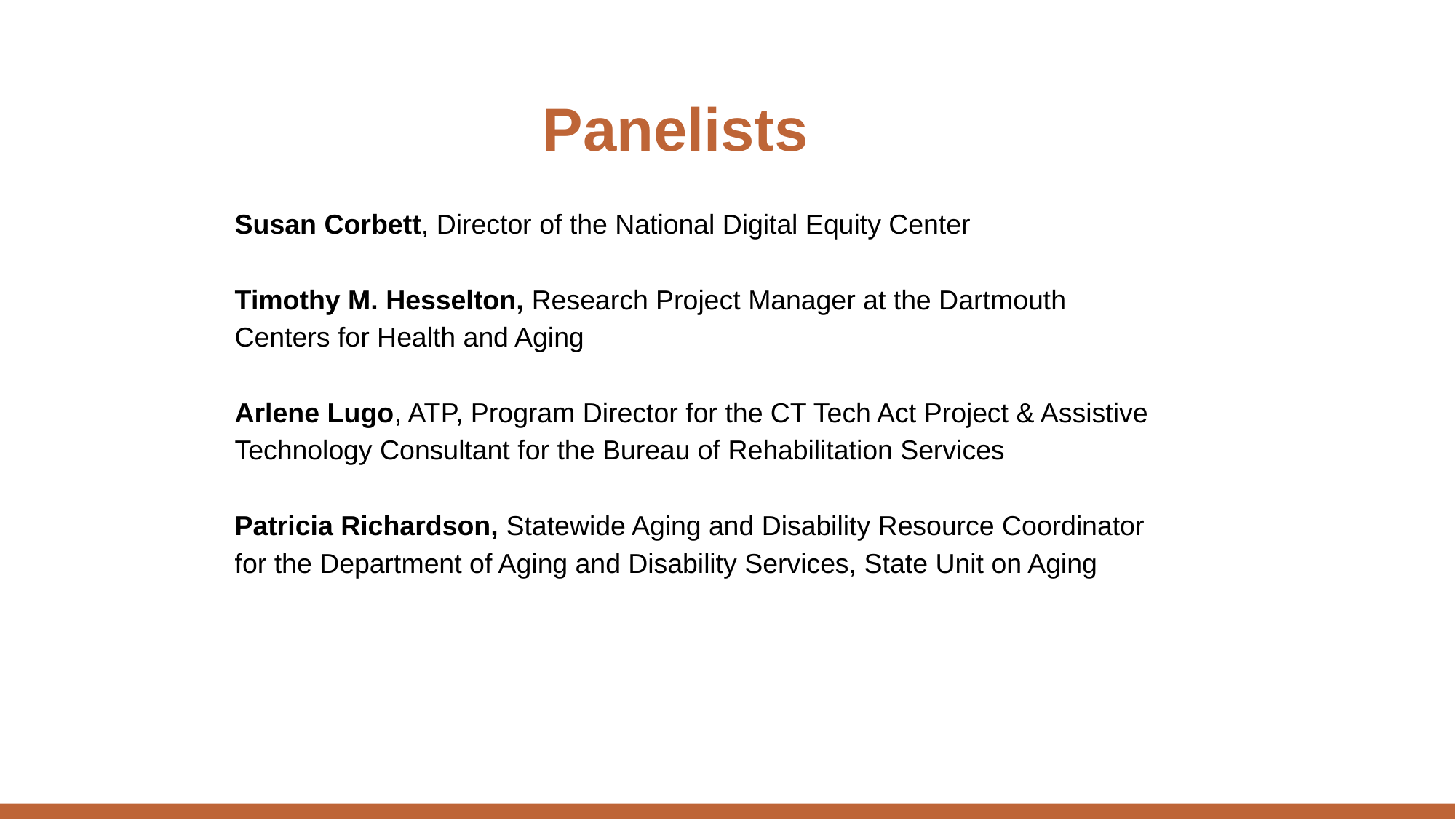

# Panelists
Susan Corbett, Director of the National Digital Equity Center

Timothy M. Hesselton, Research Project Manager at the Dartmouth Centers for Health and Aging

Arlene Lugo, ATP, Program Director for the CT Tech Act Project & Assistive Technology Consultant for the Bureau of Rehabilitation Services

Patricia Richardson, Statewide Aging and Disability Resource Coordinator for the Department of Aging and Disability Services, State Unit on Aging